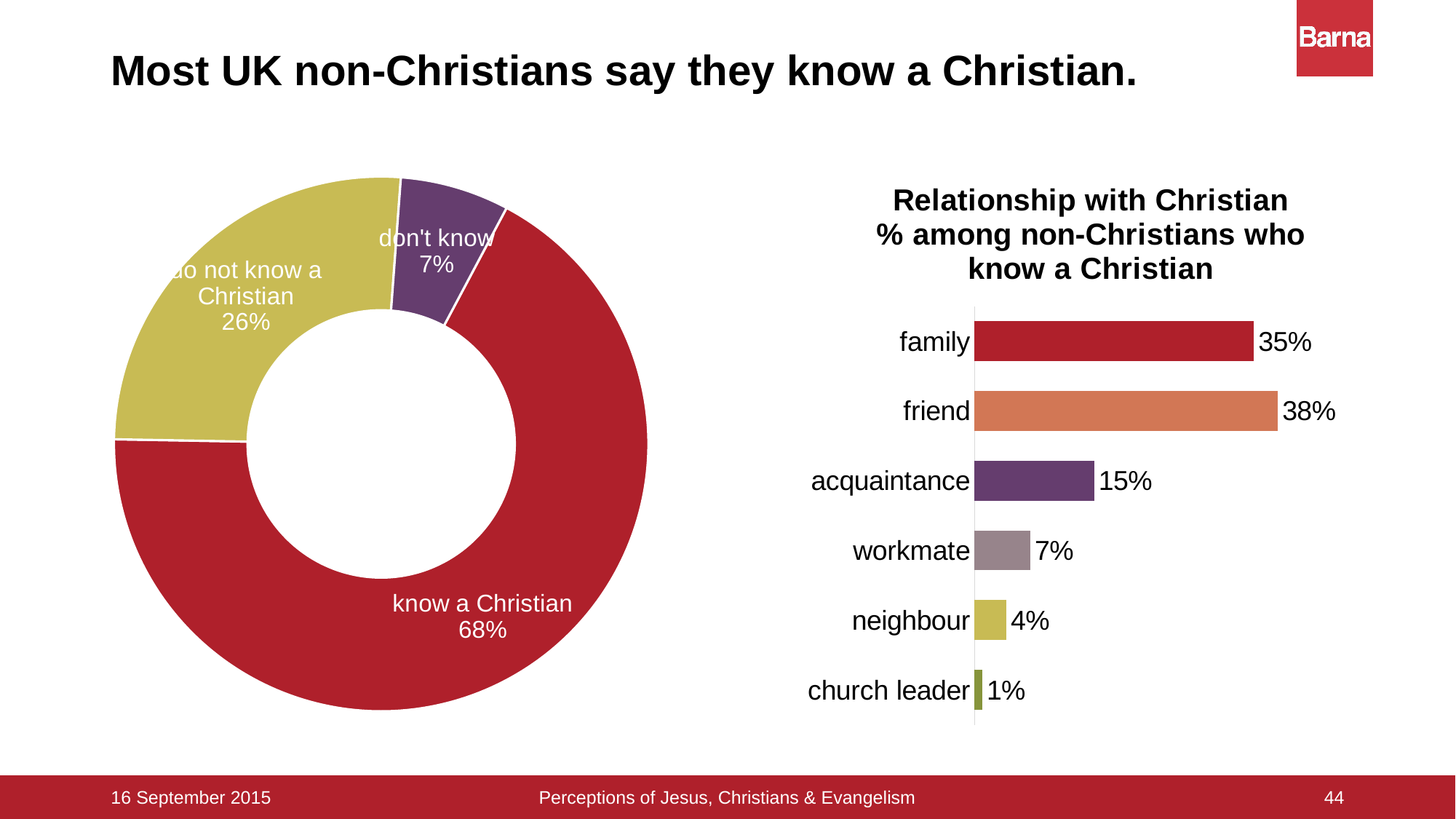

# Most UK non-Christians say they know a Christian.

### Chart

| Category | all UK adults |
|---|---|
| know a Christian | 0.675 |
| do not know a Christian | 0.259 |
| don't know | 0.066 |

### Chart: Relationship with Christian
% among non-Christians who know a Christian

| Category | know a Christian |
|---|---|
| family | 0.35 |
| friend | 0.38 |
| acquaintance | 0.15 |
| workmate | 0.07 |
| neighbour | 0.04 |
| church leader | 0.01 |
Perceptions of Jesus, Christians & Evangelism
16 September 2015
44